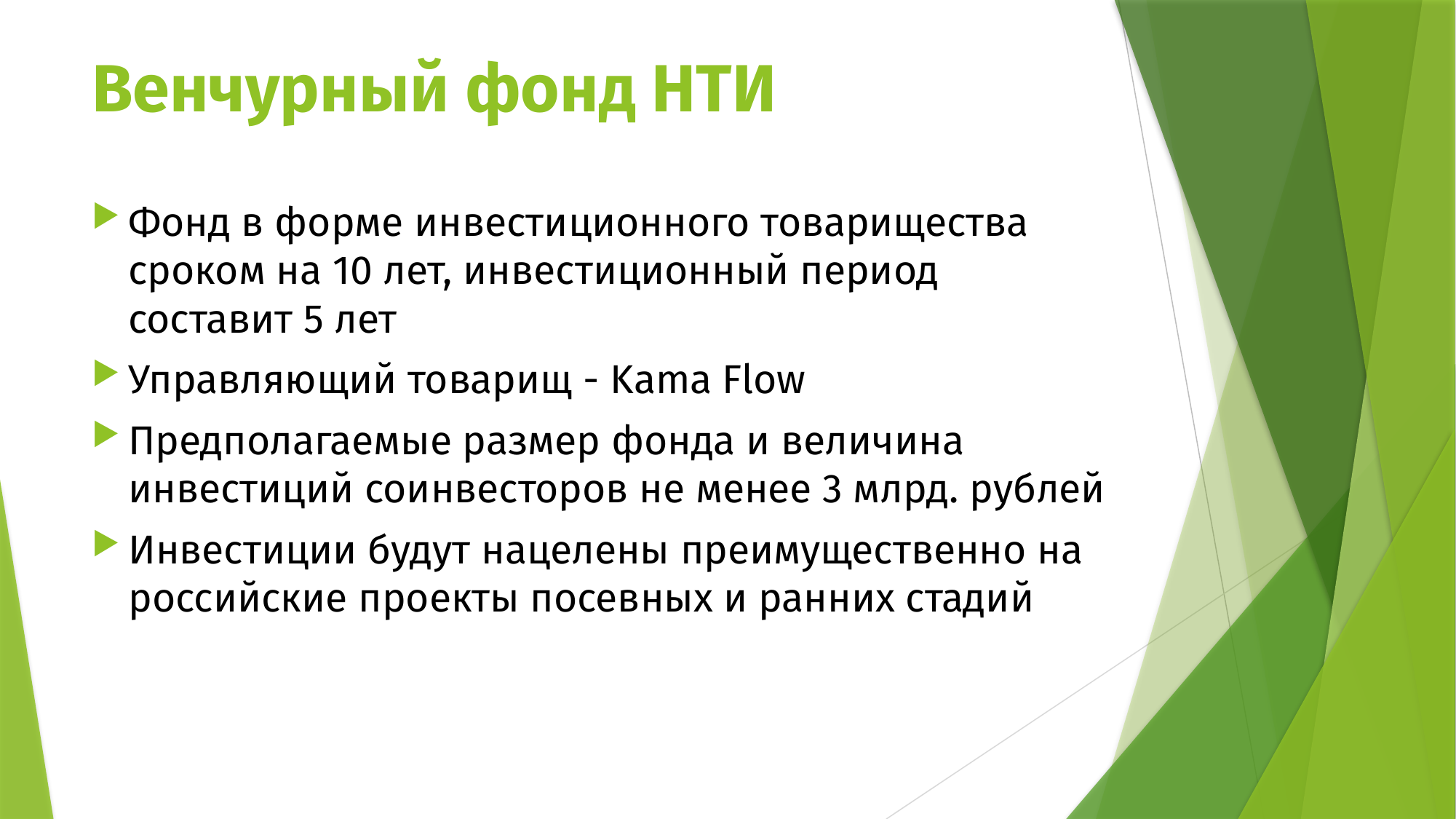

# Венчурный фонд НТИ
Фонд в форме инвестиционного товарищества сроком на 10 лет, инвестиционный период составит 5 лет
Управляющий товарищ - Kama Flow
Предполагаемые размер фонда и величина инвестиций соинвесторов не менее 3 млрд. рублей
Инвестиции будут нацелены преимущественно на российские проекты посевных и ранних стадий